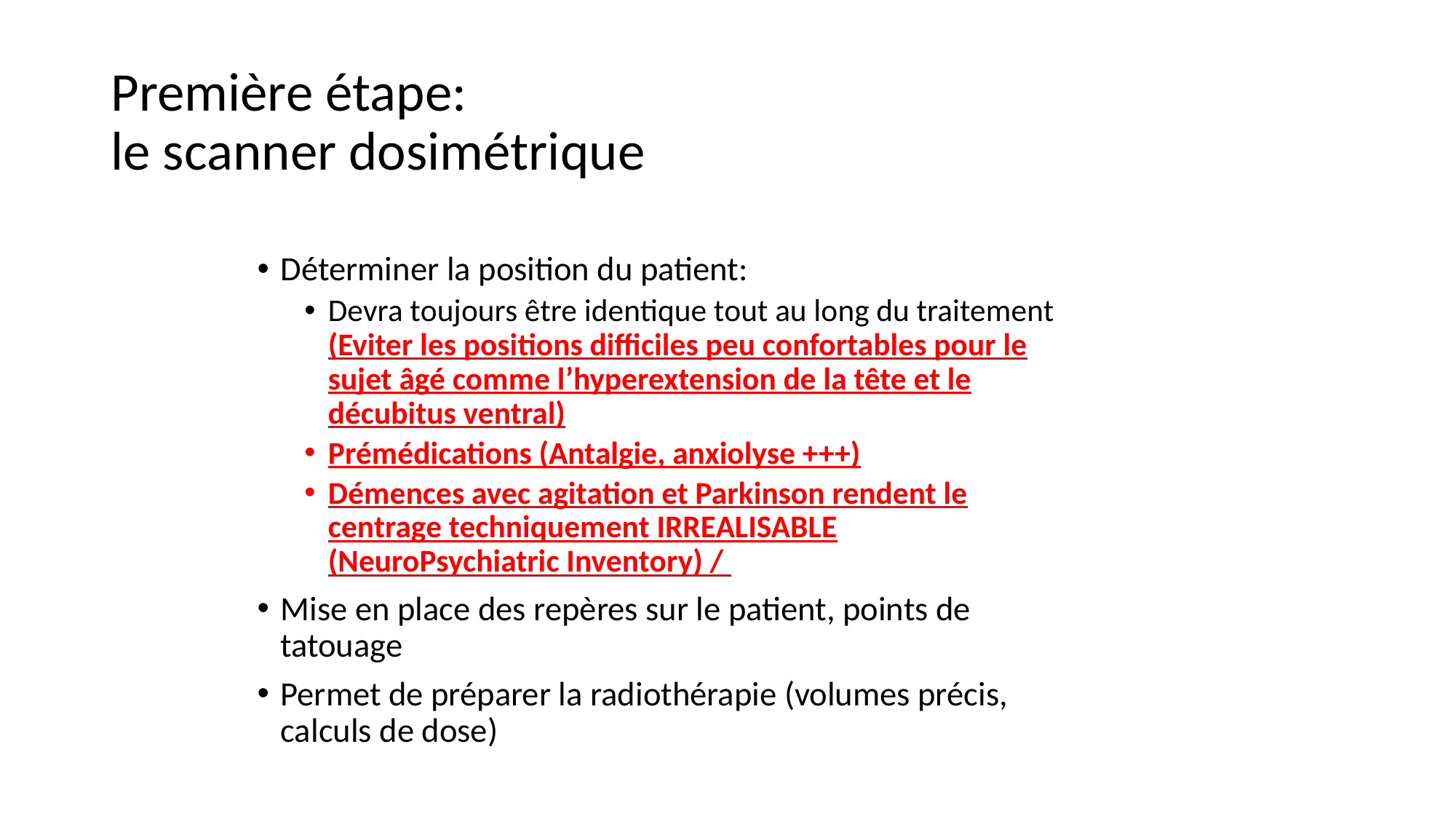

# Première étape: le scanner dosimétrique
Déterminer la position du patient:
Devra toujours être identique tout au long du traitement (Eviter les positions difficiles peu confortables pour le sujet âgé comme l’hyperextension de la tête et le décubitus ventral)
Prémédications (Antalgie, anxiolyse +++)
Démences avec agitation et Parkinson rendent le centrage techniquement IRREALISABLE (NeuroPsychiatric Inventory) /
Mise en place des repères sur le patient, points de tatouage
Permet de préparer la radiothérapie (volumes précis, calculs de dose)